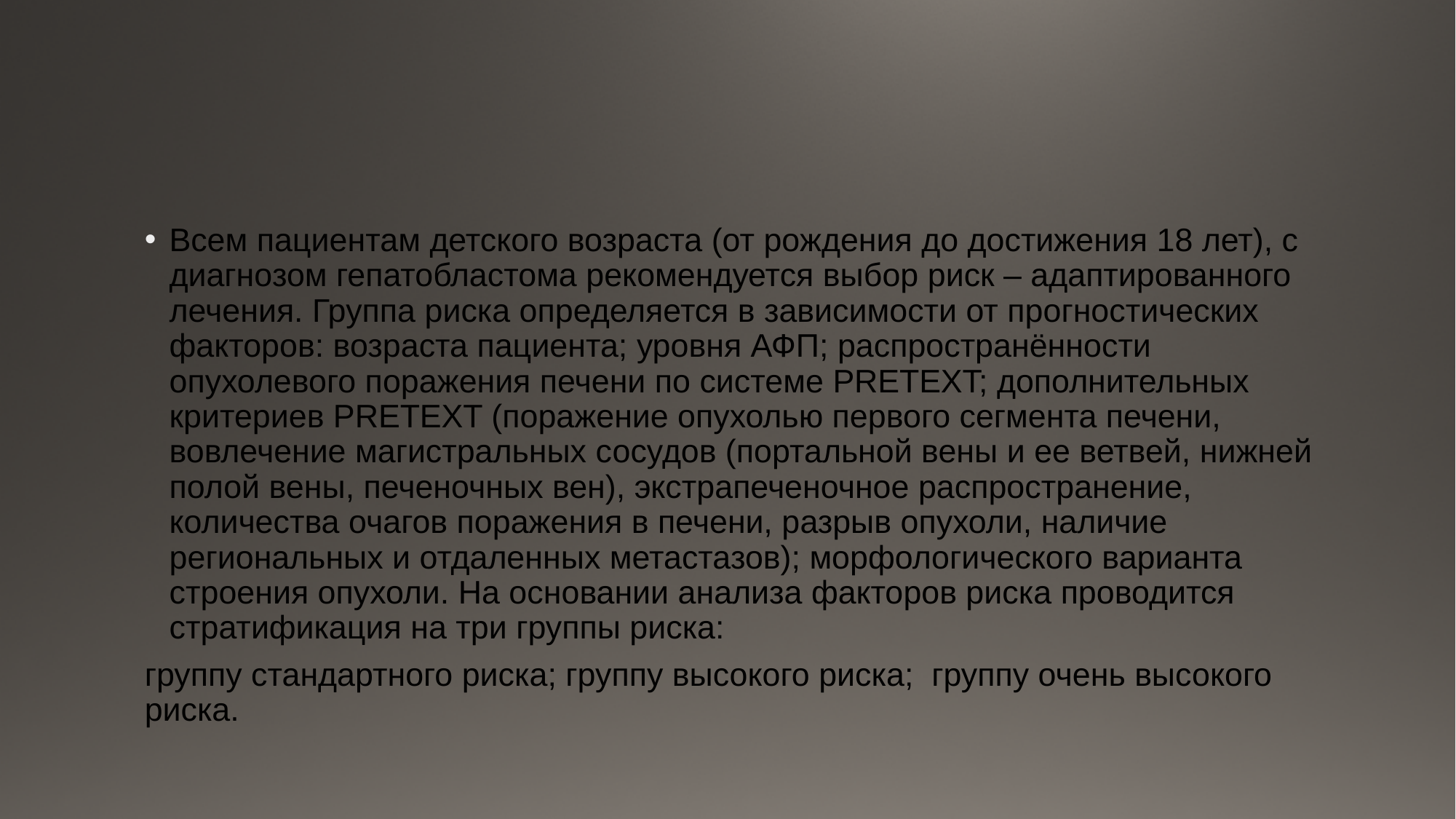

#
Всем пациентам детского возраста (от рождения до достижения 18 лет), с диагнозом гепатобластома рекомендуется выбор риск – адаптированного лечения. Группа риска определяется в зависимости от прогностических факторов: возраста пациента; уровня АФП; распространённости опухолевого поражения печени по системе PRETEXT; дополнительных критериев PRETEXT (поражение опухолью первого сегмента печени, вовлечение магистральных сосудов (портальной вены и ее ветвей, нижней полой вены, печеночных вен), экстрапеченочное распространение, количества очагов поражения в печени, разрыв опухоли, наличие региональных и отдаленных метастазов); морфологического варианта строения опухоли. На основании анализа факторов риска проводится стратификация на три группы риска:
группу стандартного риска; группу высокого риска;  группу очень высокого риска.